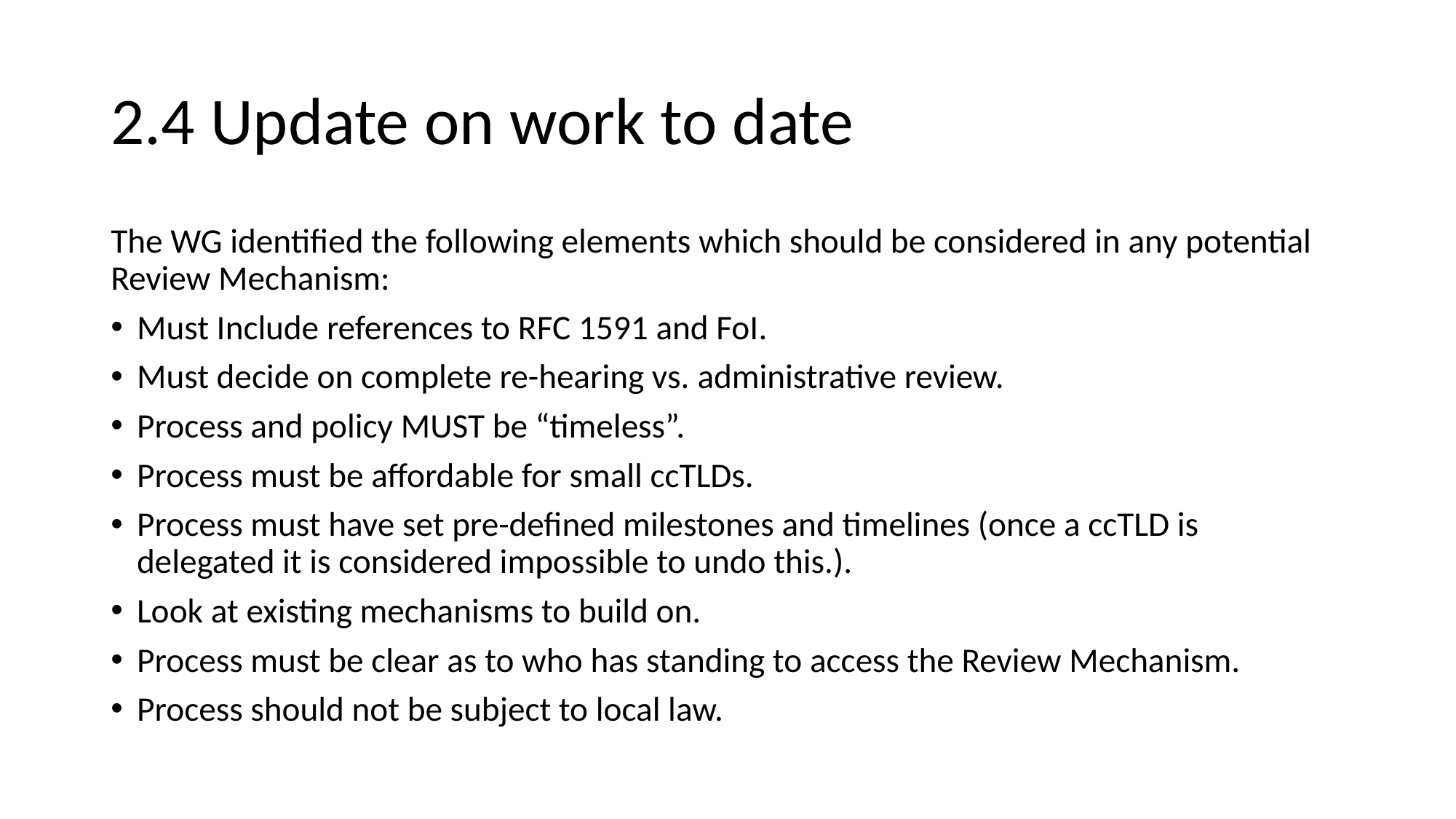

# 2.4 Update on work to date
The WG identified the following elements which should be considered in any potential Review Mechanism:
Must Include references to RFC 1591 and FoI.
Must decide on complete re-hearing vs. administrative review.
Process and policy MUST be “timeless”.
Process must be affordable for small ccTLDs.
Process must have set pre-defined milestones and timelines (once a ccTLD is delegated it is considered impossible to undo this.).
Look at existing mechanisms to build on.
Process must be clear as to who has standing to access the Review Mechanism.
Process should not be subject to local law.